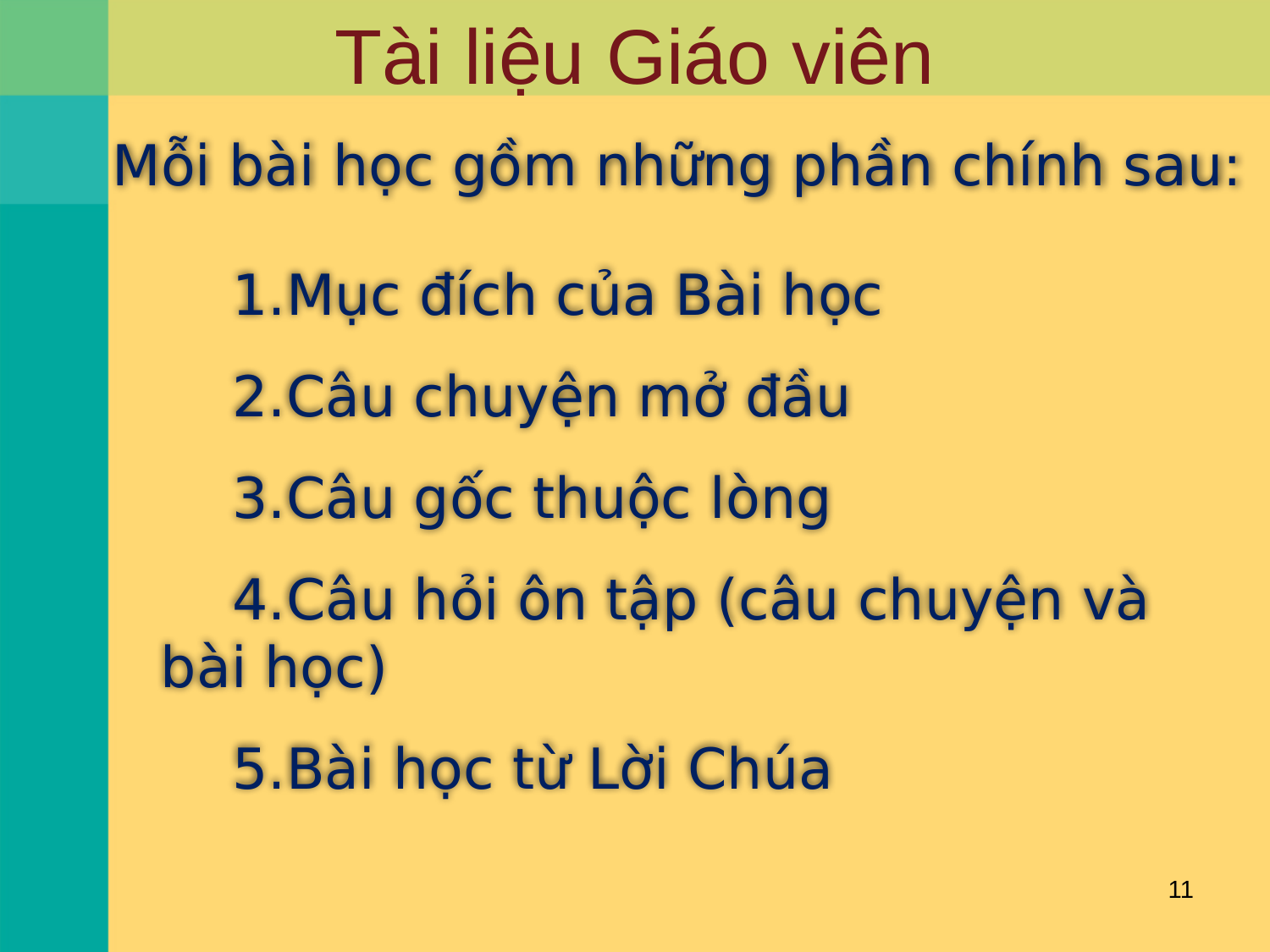

# Tài liệu Giáo viên
Mỗi bài học gồm những phần chính sau:
Mục đích của Bài học
Câu chuyện mở đầu
Câu gốc thuộc lòng
Câu hỏi ôn tập (câu chuyện và bài học)
Bài học từ Lời Chúa
11